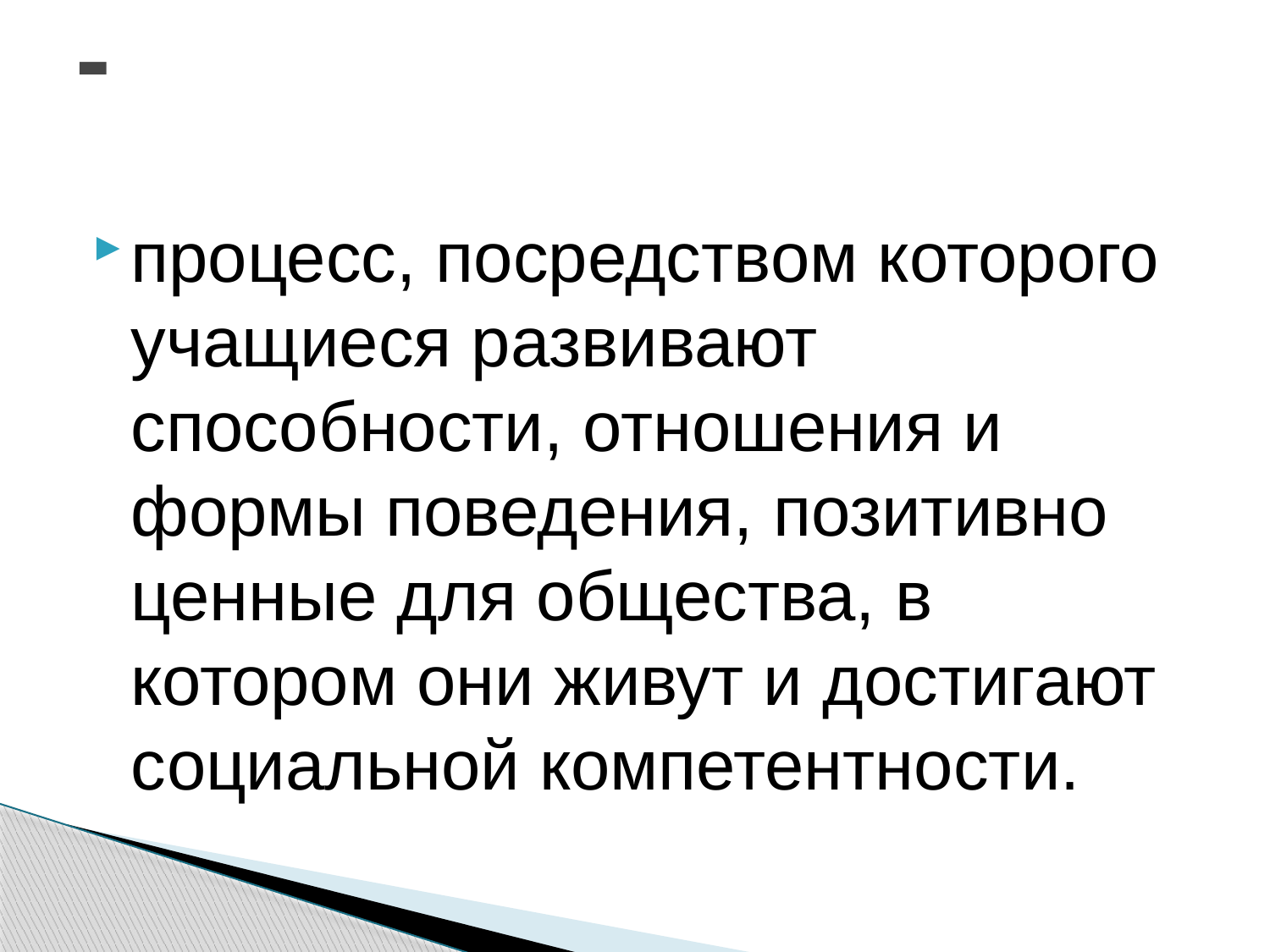

# -
процесс, посредством которого учащиеся развивают способности, отношения и формы поведения, позитивно ценные для общества, в котором они живут и достигают социальной компетентности.